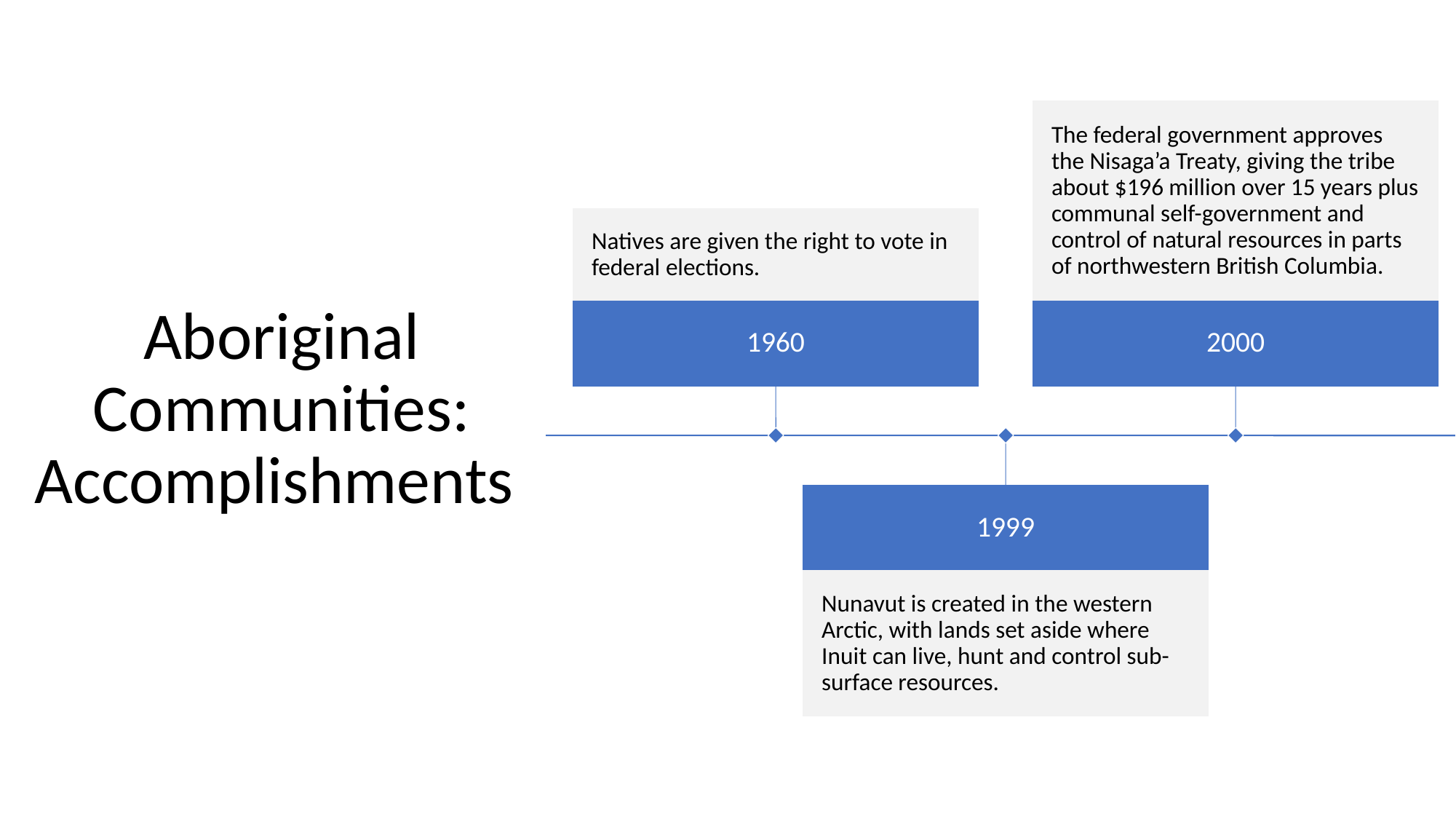

1960
Natives are given the right to vote in federal elections.
1999
Nunavut is created in the western Arctic, with lands set aside where Inuit can live, hunt and control sub-surface resources.
2000
The federal government approves the Nisaga’a Treaty, giving the tribe about $196 million over 15 years plus communal self-government and control of natural resources in parts of northwestern British Columbia.
# Aboriginal Communities: Accomplishments